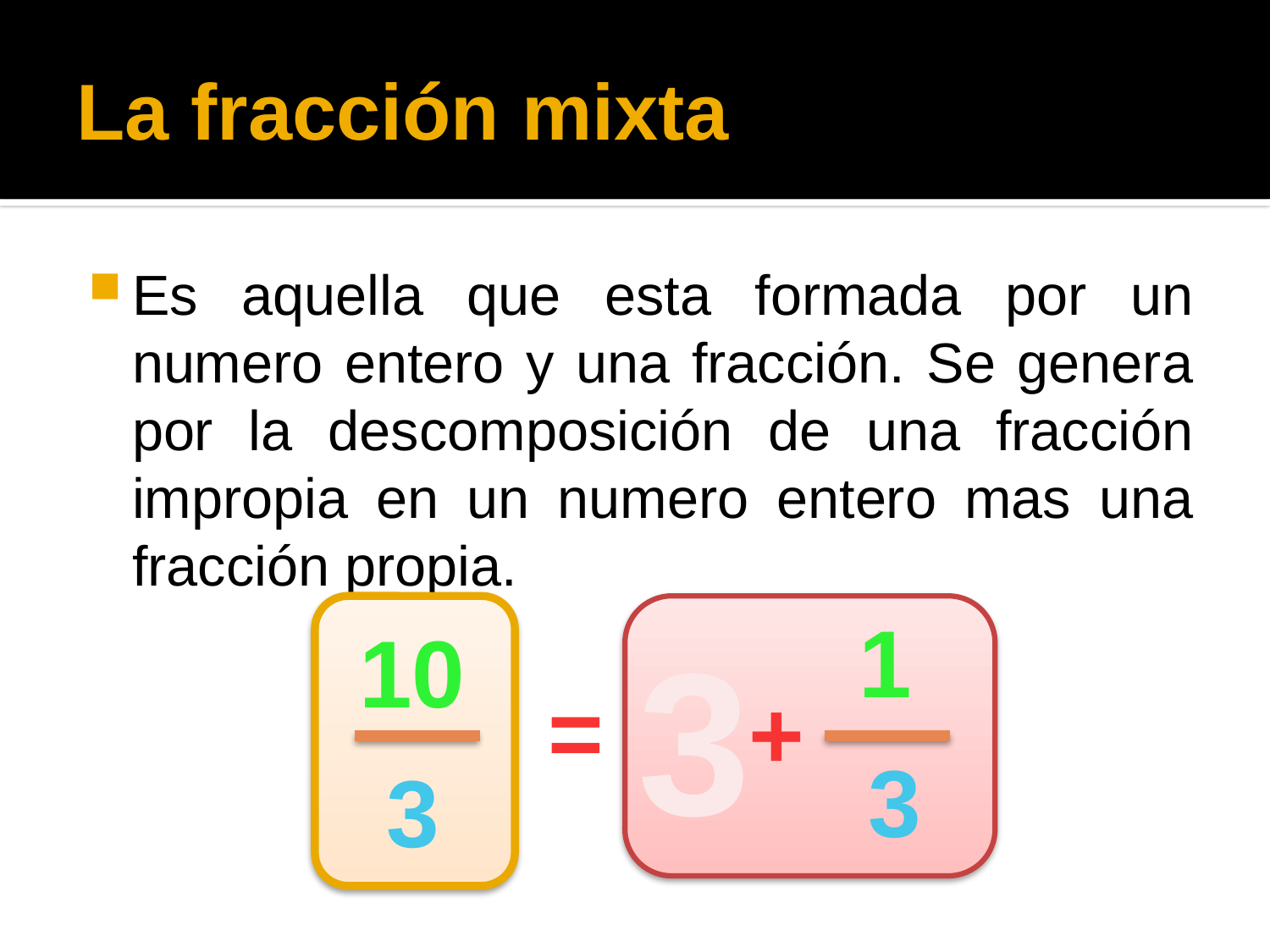

# La fracción mixta
Es aquella que esta formada por un numero entero y una fracción. Se genera por la descomposición de una fracción impropia en un numero entero mas una fracción propia.

10
3

1
3
+
3
=